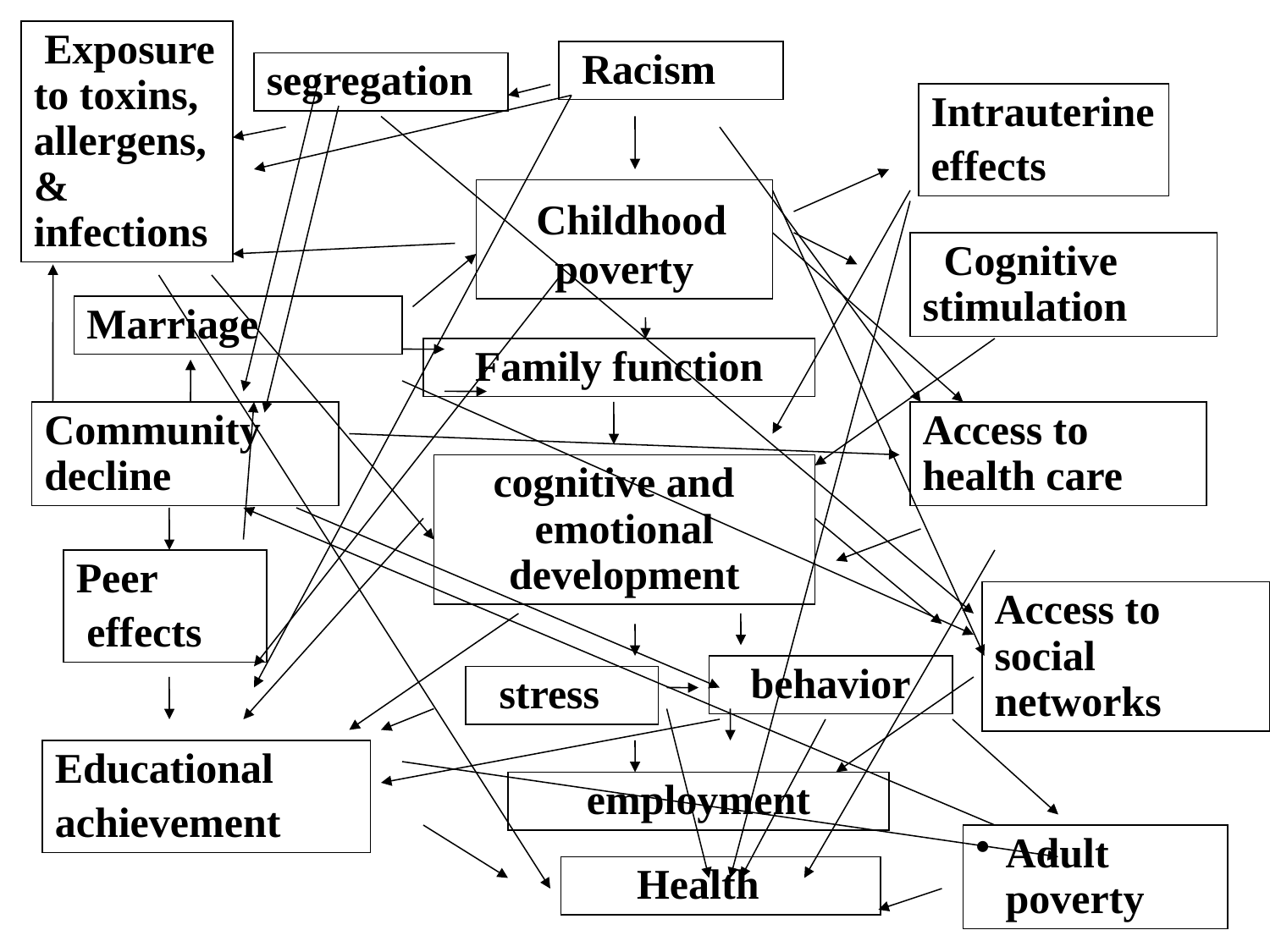

Exposure to toxins, allergens, & infections
 Racism
segregation
Intrauterine
effects

 Childhood poverty

  Cognitive stimulation

Marriage

Family function

Community decline

Access to health care

cognitive and   emotional development

Peer
 effects

Access to social networks

behavior
  stress

Educational
achievement

employment

Adult poverty
      Health